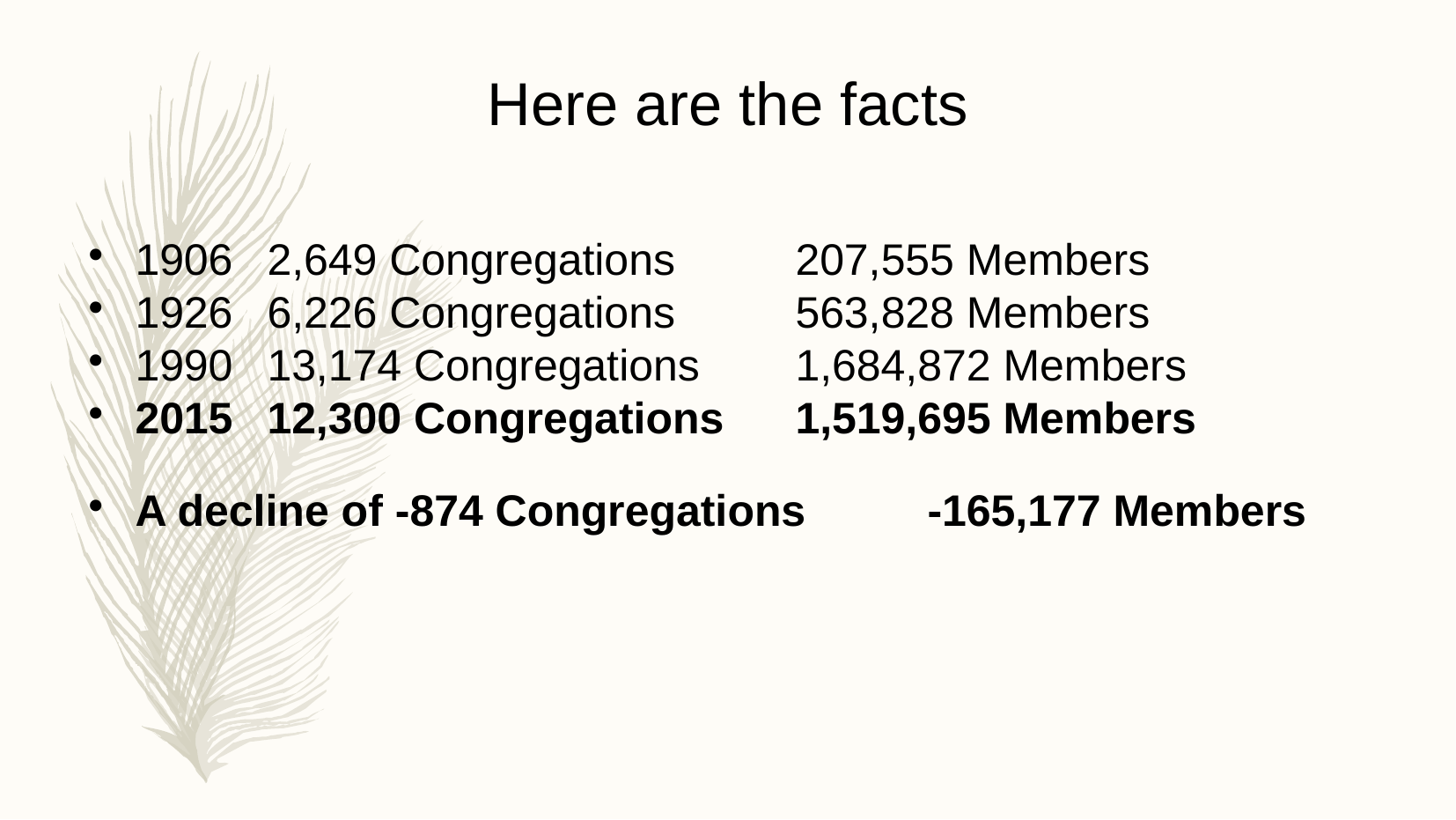

Here are the facts

1906	2,649 Congregations	207,555 Members
1926	6,226 Congregations	563,828 Members
1990	13,174 Congregations	1,684,872 Members
2015	12,300 Congregations	1,519,695 Members

A decline of -874 Congregations	-165,177 Members